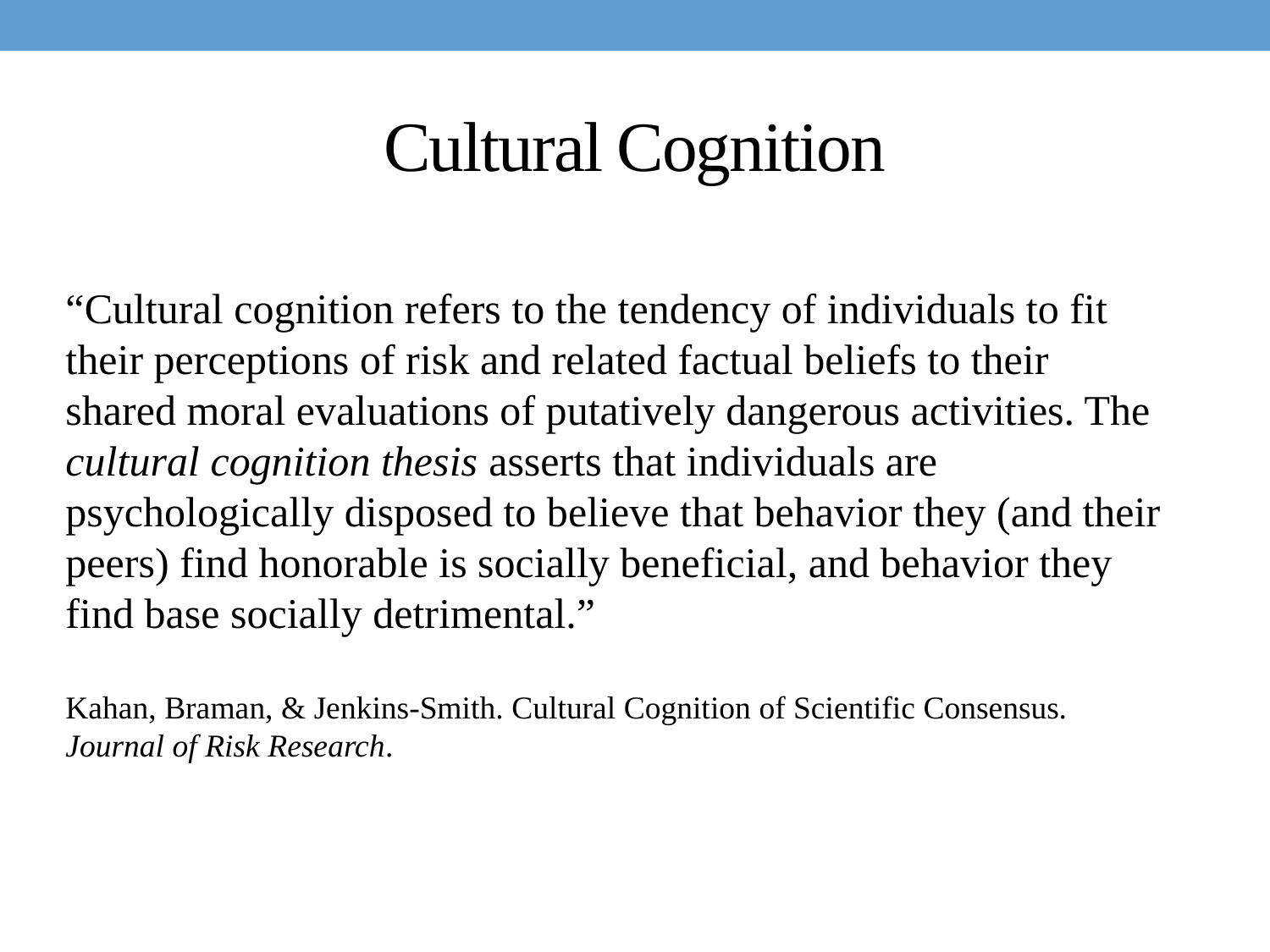

# Cultural Cognition
“Cultural cognition refers to the tendency of individuals to fit their perceptions of risk and related factual beliefs to their shared moral evaluations of putatively dangerous activities. The cultural cognition thesis asserts that individuals are psychologically disposed to believe that behavior they (and their peers) find honorable is socially beneficial, and behavior they find base socially detrimental.”

Kahan, Braman, & Jenkins-Smith. Cultural Cognition of Scientific Consensus. Journal of Risk Research.